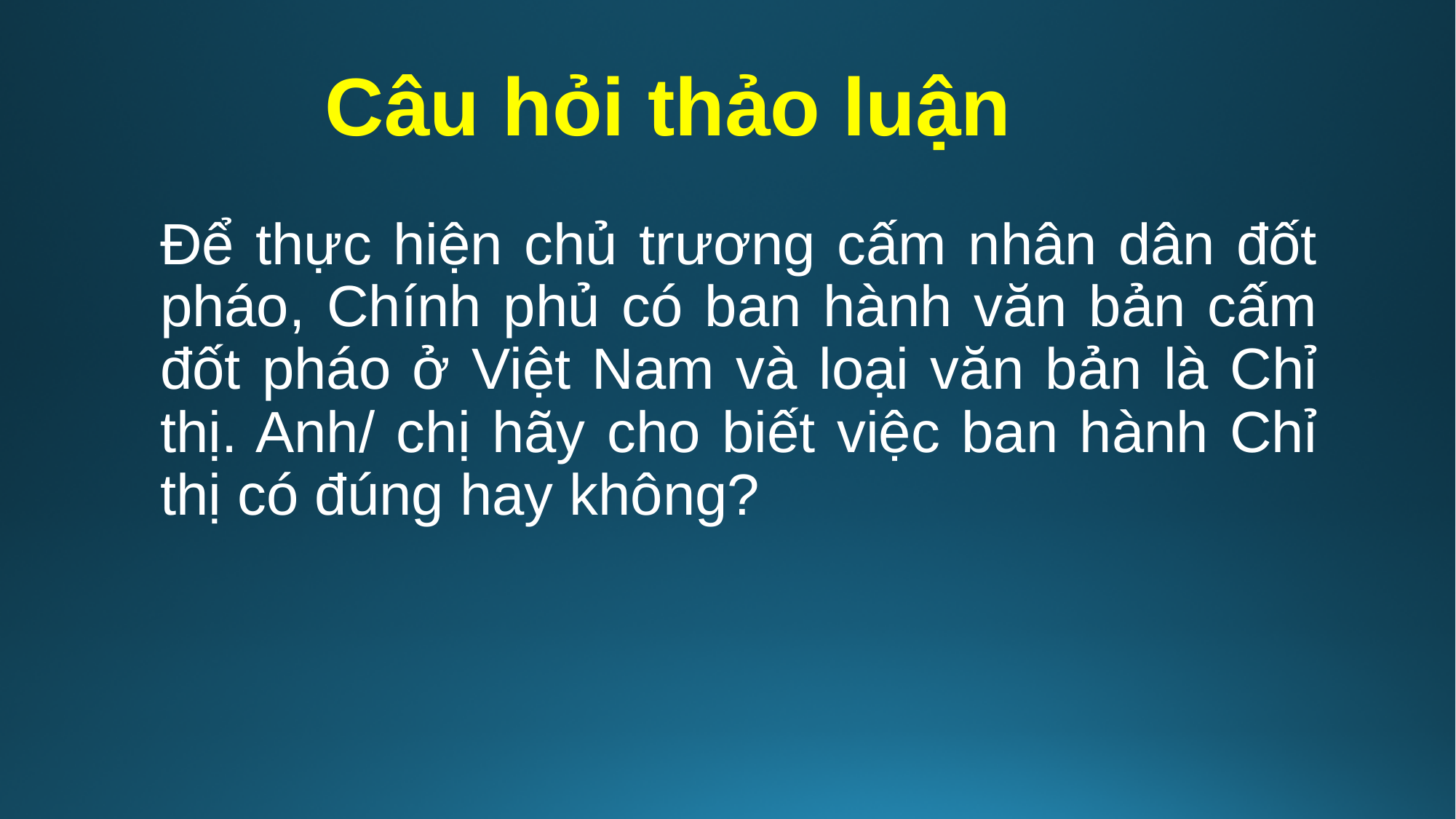

# Câu hỏi thảo luận
Để thực hiện chủ trương cấm nhân dân đốt pháo, Chính phủ có ban hành văn bản cấm đốt pháo ở Việt Nam và loại văn bản là Chỉ thị. Anh/ chị hãy cho biết việc ban hành Chỉ thị có đúng hay không?